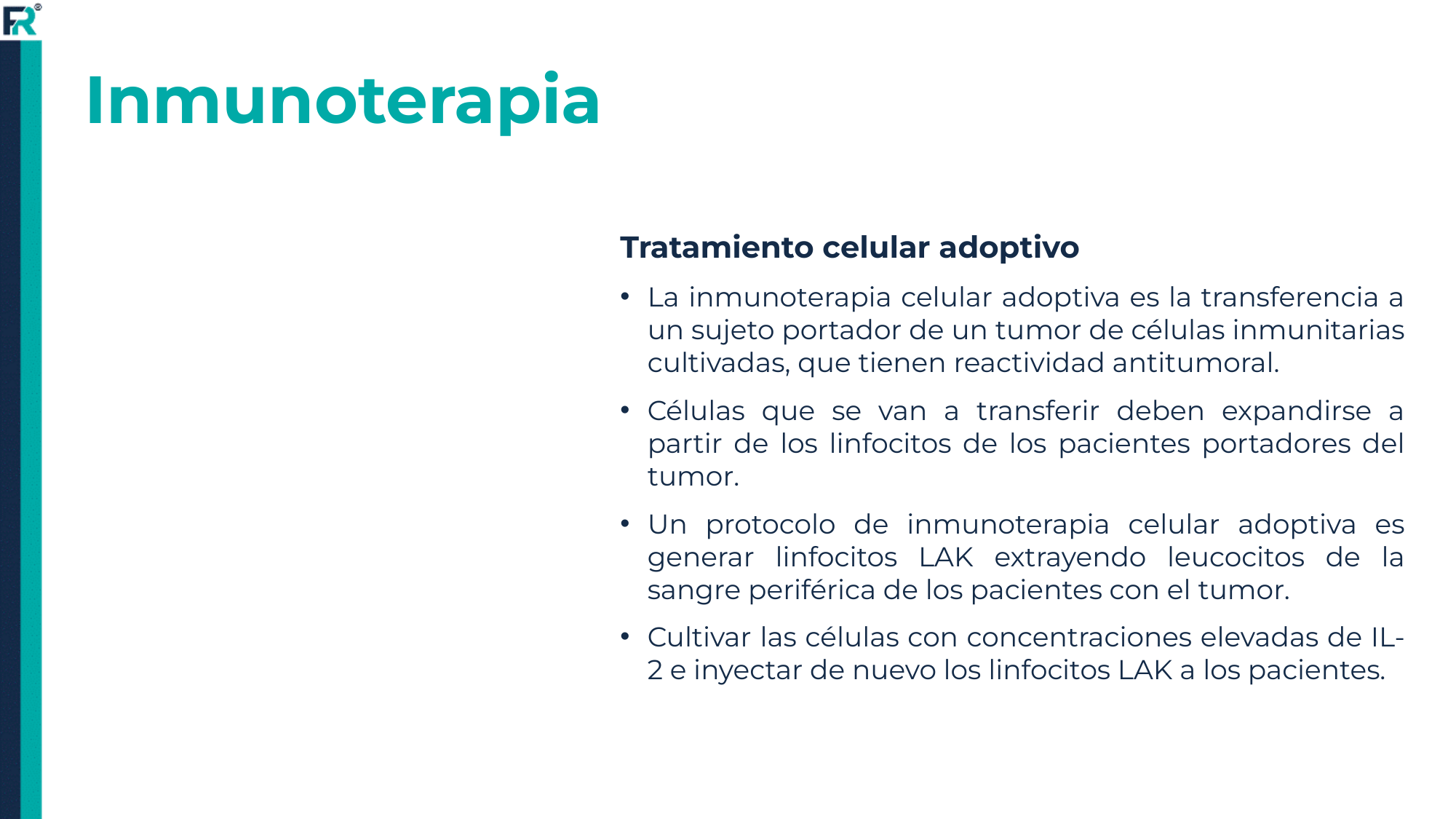

# Inmunoterapia
Tratamiento celular adoptivo
La inmunoterapia celular adoptiva es la transferencia a un sujeto portador de un tumor de células inmunitarias cultivadas, que tienen reactividad antitumoral.
Células que se van a transferir deben expandirse a partir de los linfocitos de los pacientes portadores del tumor.
Un protocolo de inmunoterapia celular adoptiva es generar linfocitos LAK extrayendo leucocitos de la sangre periférica de los pacientes con el tumor.
Cultivar las células con concentraciones elevadas de IL-2 e inyectar de nuevo los linfocitos LAK a los pacientes.